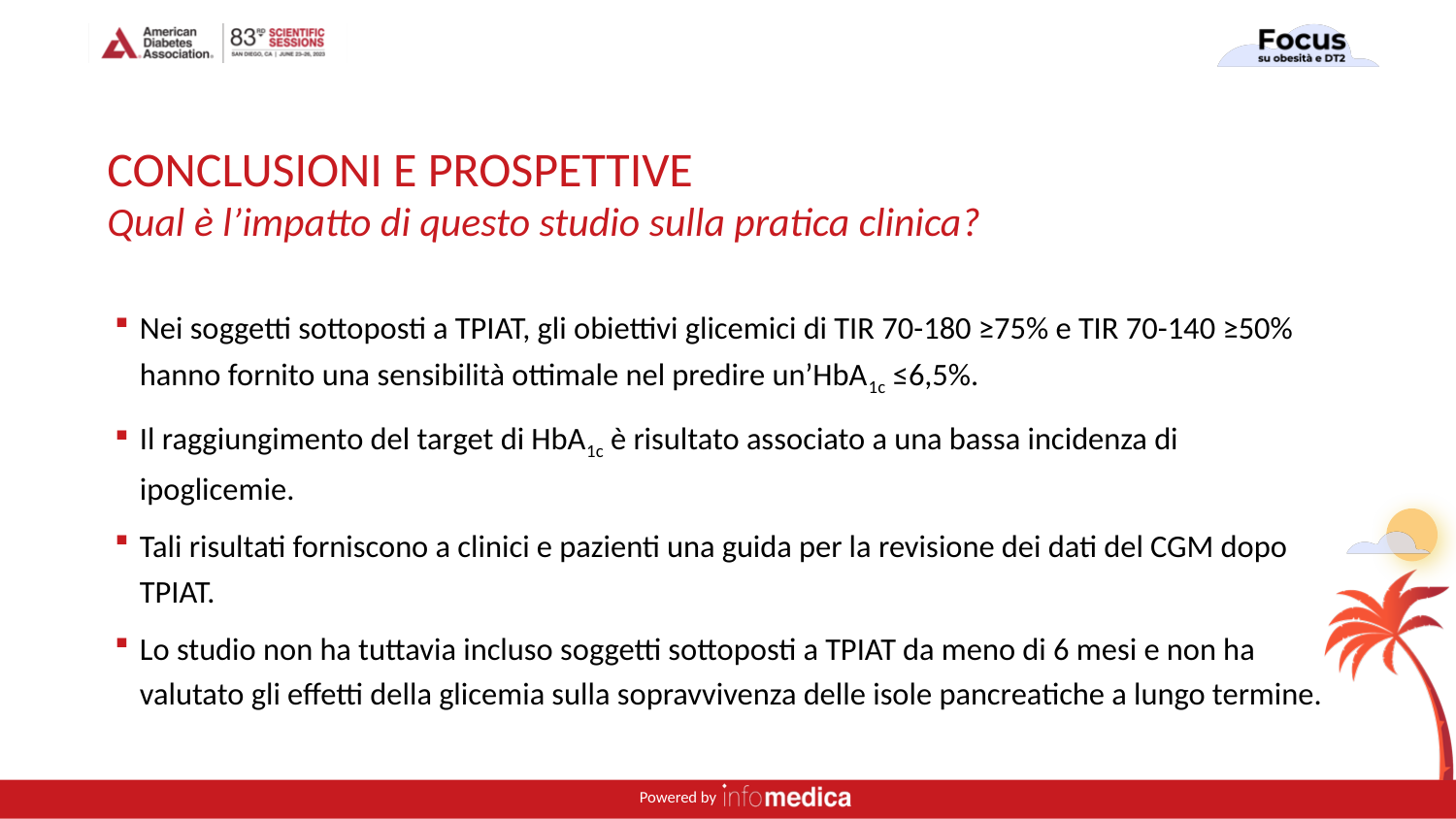

# CONCLUSIONI E PROSPETTIVE Qual è l’impatto di questo studio sulla pratica clinica?
Nei soggetti sottoposti a TPIAT, gli obiettivi glicemici di TIR 70-180 ≥75% e TIR 70-140 ≥50% hanno fornito una sensibilità ottimale nel predire un’HbA1c ≤6,5%.
Il raggiungimento del target di HbA1c è risultato associato a una bassa incidenza di ipoglicemie.
Tali risultati forniscono a clinici e pazienti una guida per la revisione dei dati del CGM dopo TPIAT.
Lo studio non ha tuttavia incluso soggetti sottoposti a TPIAT da meno di 6 mesi e non ha valutato gli effetti della glicemia sulla sopravvivenza delle isole pancreatiche a lungo termine.